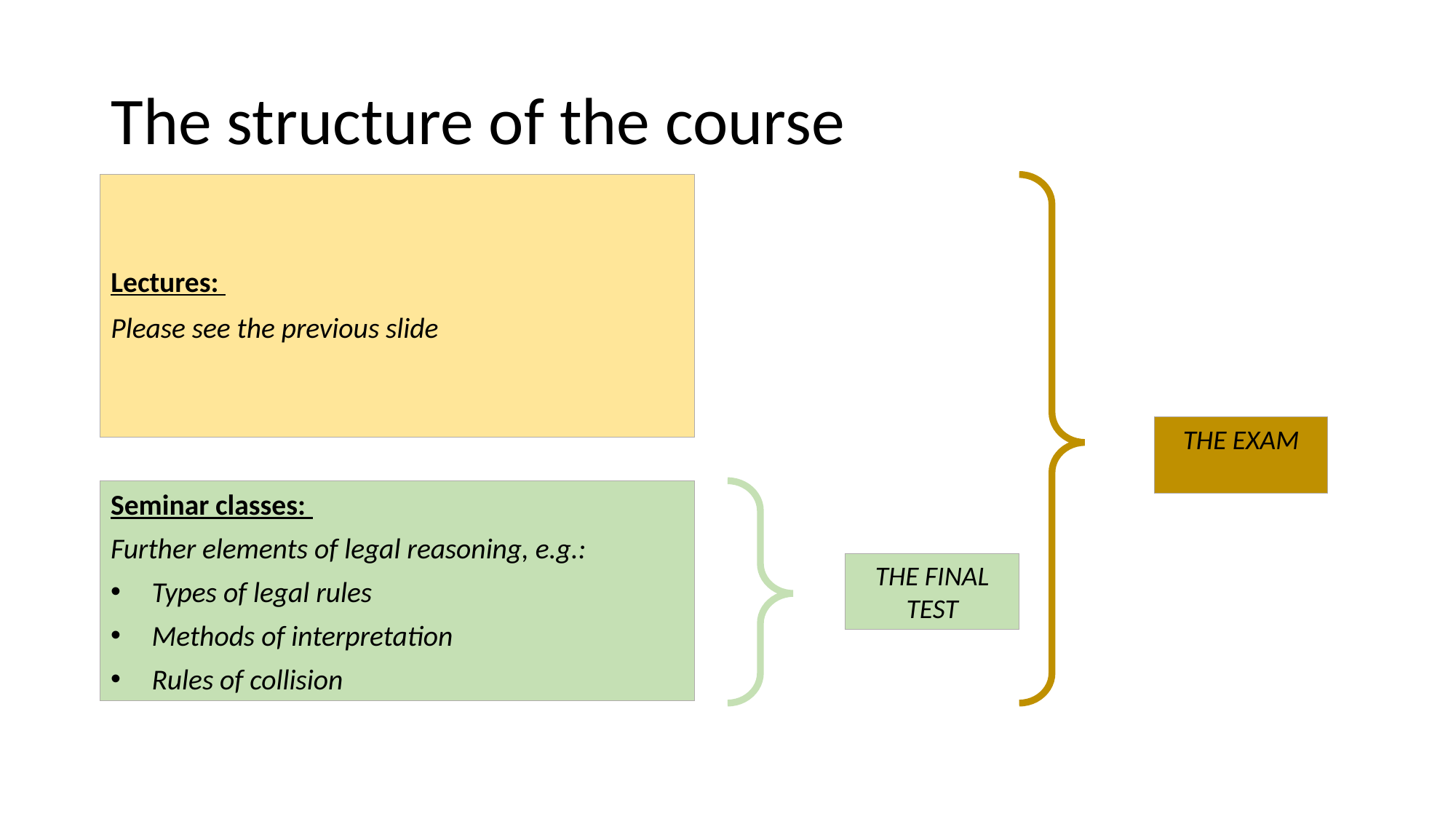

# The structure of the course

Lectures:
Please see the previous slide
THE EXAM

Seminar classes:
Further elements of legal reasoning, e.g.:
Types of legal rules
Methods of interpretation
Rules of collision

THE FINAL TEST